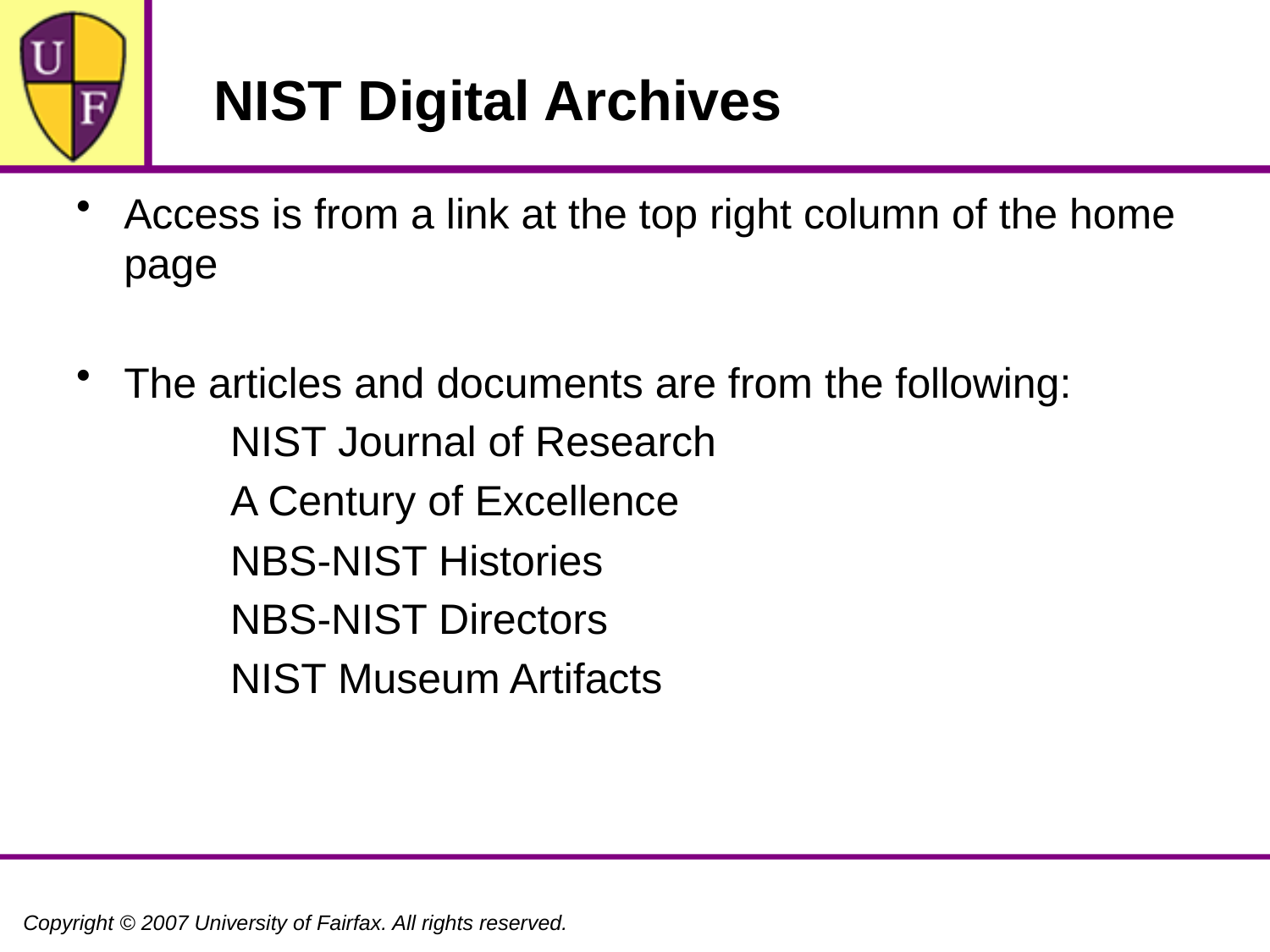

# NIST Digital Archives
Access is from a link at the top right column of the home page

The articles and documents are from the following:
             NIST Journal of Research
             A Century of Excellence
             NBS-NIST Histories
             NBS-NIST Directors
             NIST Museum Artifacts